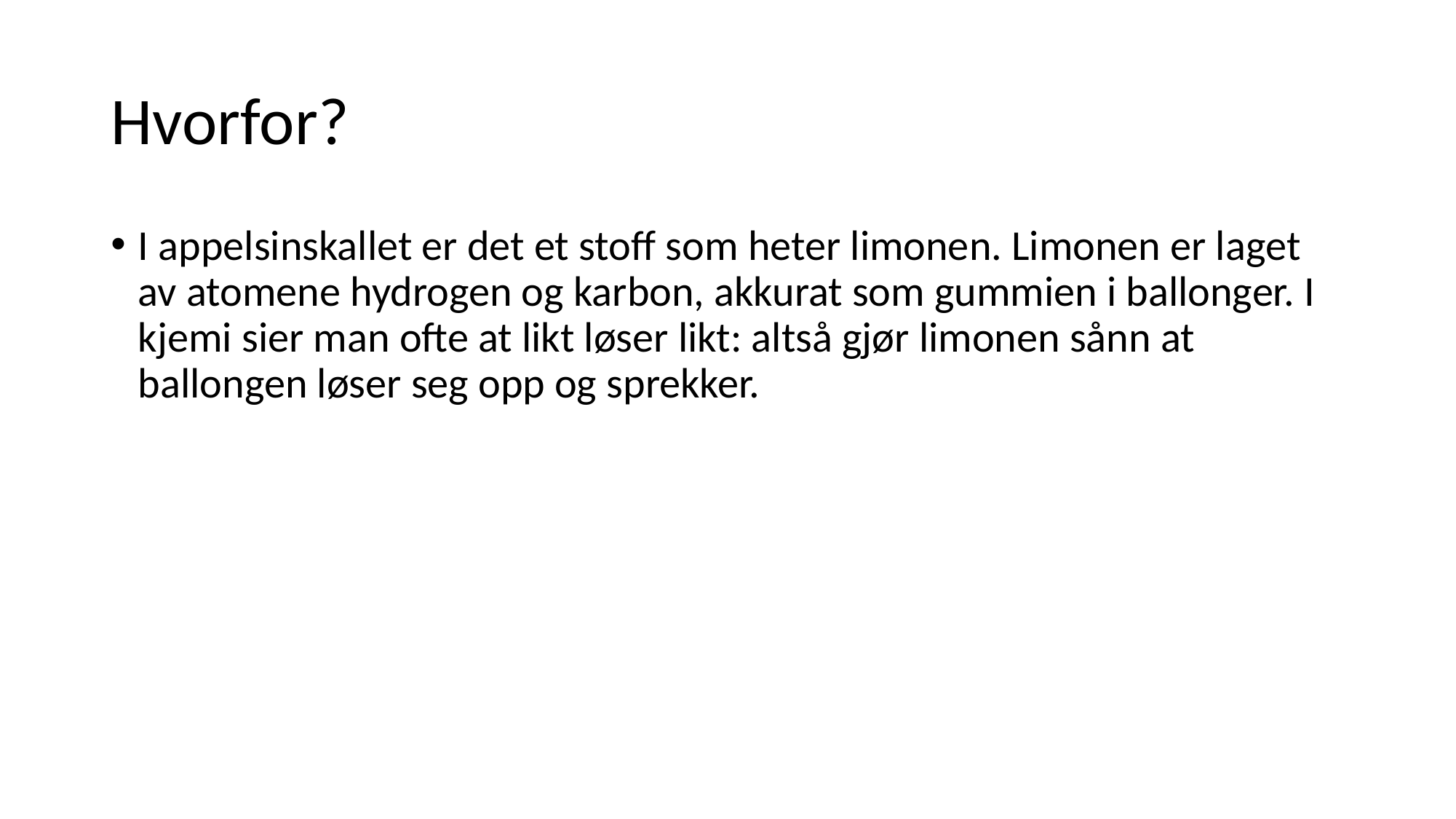

# Hvorfor?
I appelsinskallet er det et stoff som heter limonen. Limonen er laget av atomene hydrogen og karbon, akkurat som gummien i ballonger. I kjemi sier man ofte at likt løser likt: altså gjør limonen sånn at ballongen løser seg opp og sprekker.